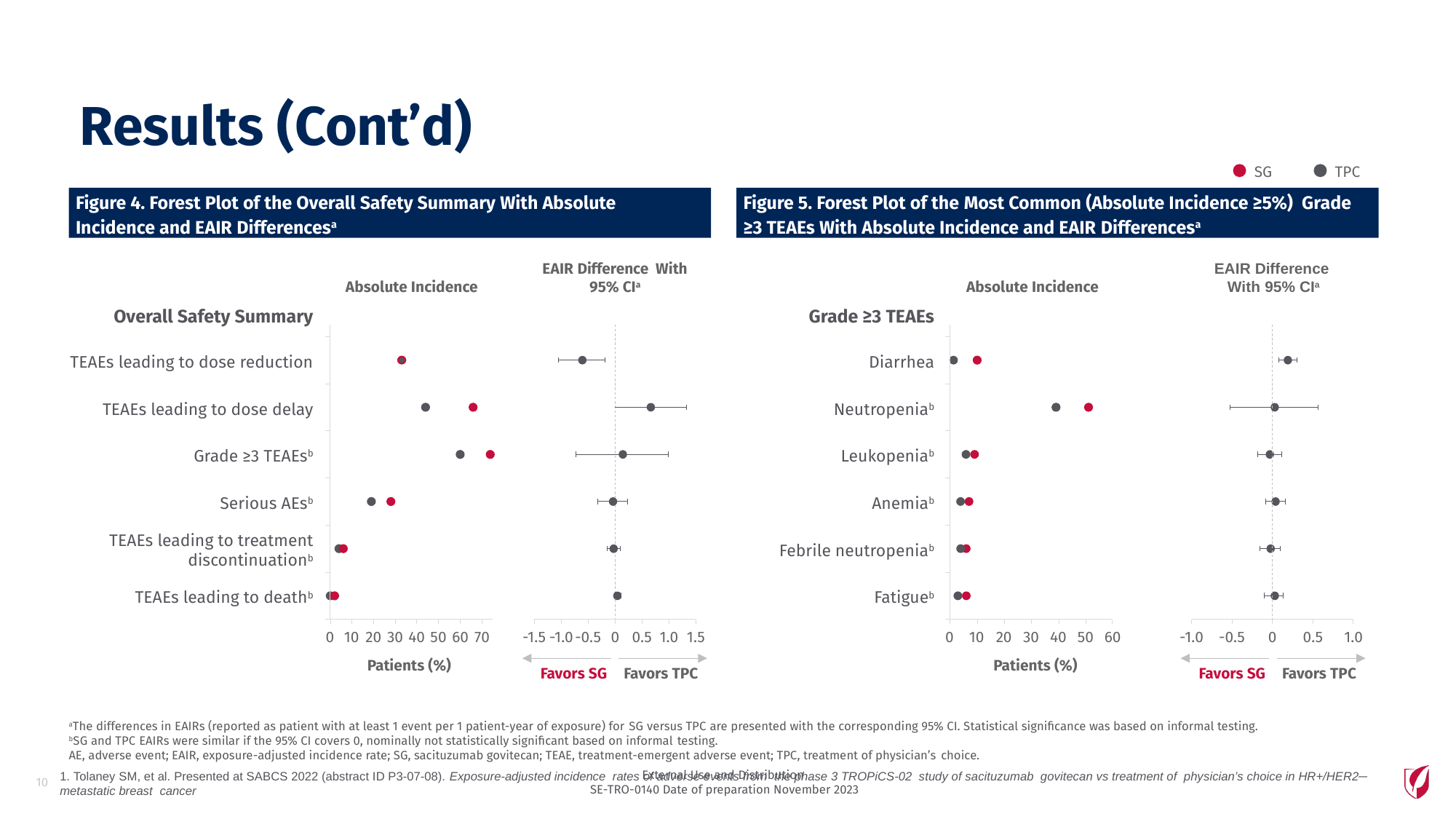

# Results (Cont’d)
SG
TPC

Figure 4. Forest Plot of the Overall Safety Summary With Absolute  Incidence and EAIR Differencesa
Figure 5. Forest Plot of the Most Common (Absolute Incidence ≥5%)  Grade ≥3 TEAEs With Absolute Incidence and EAIR Differencesa
EAIR Difference  With 95% CIa
EAIR Difference  With 95% CIa
Absolute Incidence
Absolute Incidence
Overall Safety Summary
Grade ≥3 TEAEs

TEAEs leading to dose reduction
Diarrhea

TEAEs leading to dose delay
Neutropeniab

Grade ≥3 TEAEsb
Leukopeniab

Serious AEsb
Anemiab

TEAEs leading to treatment discontinuationb
Febrile neutropeniab

TEAEs leading to deathb
Fatigueb

0
10
20
30
40
50
60
70
-1.5
-1.0
-0.5
0
0.5
1.0
1.5
0
10
20
30
40
50
60
-1.0
-0.5
0
0.5
1.0
Patients (%)
Patients (%)
Favors SG
Favors TPC
Favors SG
Favors TPC
aThe differences in EAIRs (reported as patient with at least 1 event per 1 patient-year of exposure) for SG versus TPC are presented with the corresponding 95% CI. Statistical significance was based on informal testing.
bSG and TPC EAIRs were similar if the 95% CI covers 0, nominally not statistically significant based on informal testing.
AE, adverse event; EAIR, exposure-adjusted incidence rate; SG, sacituzumab govitecan; TEAE, treatment-emergent adverse event; TPC, treatment of physician’s choice.
1. Tolaney SM, et al. Presented at SABCS 2022 (abstract ID P3-07-08). Exposure-adjusted incidence  rates of adverse events from  the phase 3 TROPiCS-02  study of sacituzumab  govitecan vs treatment of  physician’s choice in HR+/HER2─ metastatic breast  cancer
10